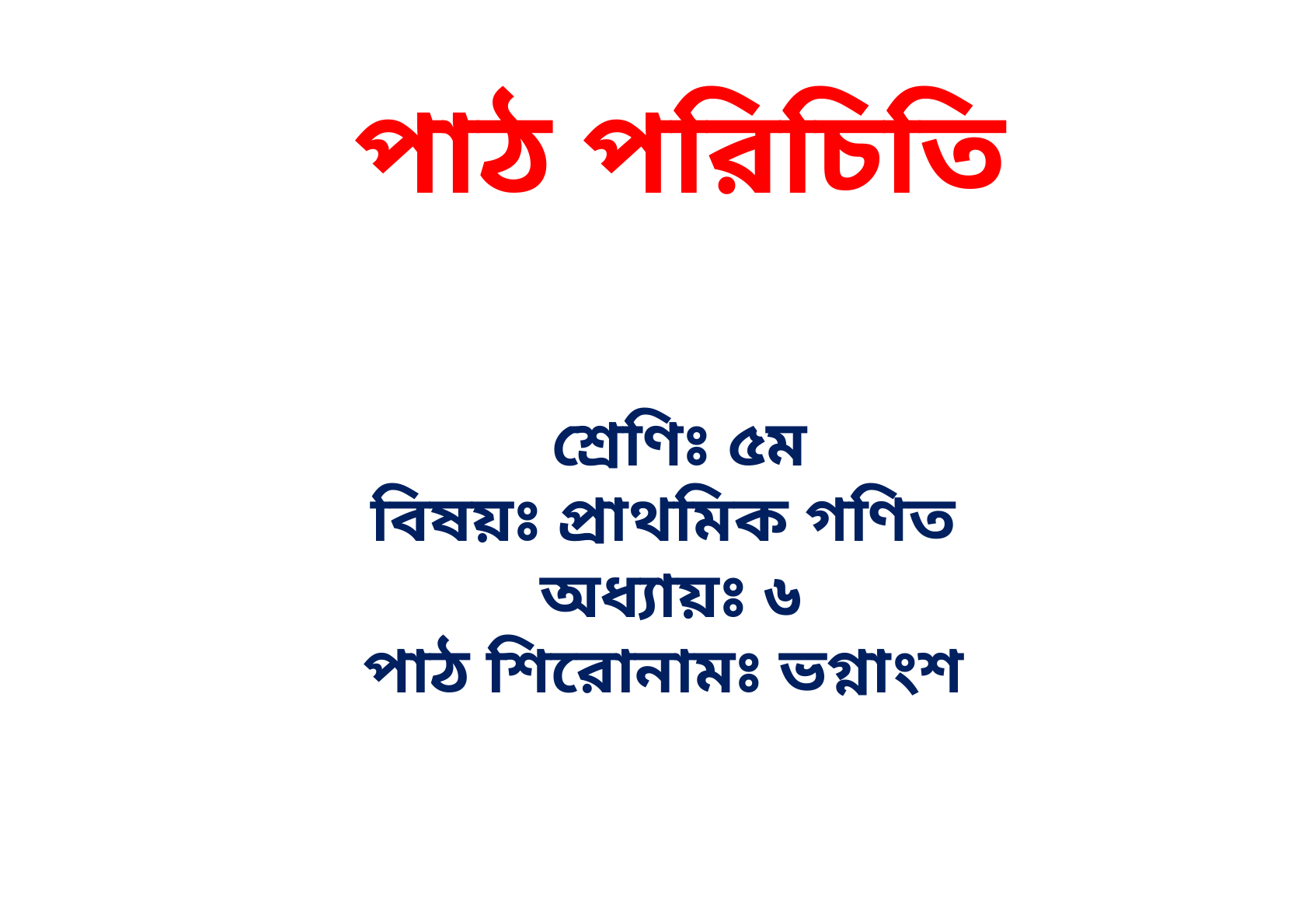

পাঠ পরিচিতি

শ্রেণিঃ ৫ম
বিষয়ঃ প্রাথমিক গণিত
অধ্যায়ঃ ৬
পাঠ শিরোনামঃ ভগ্নাংশ